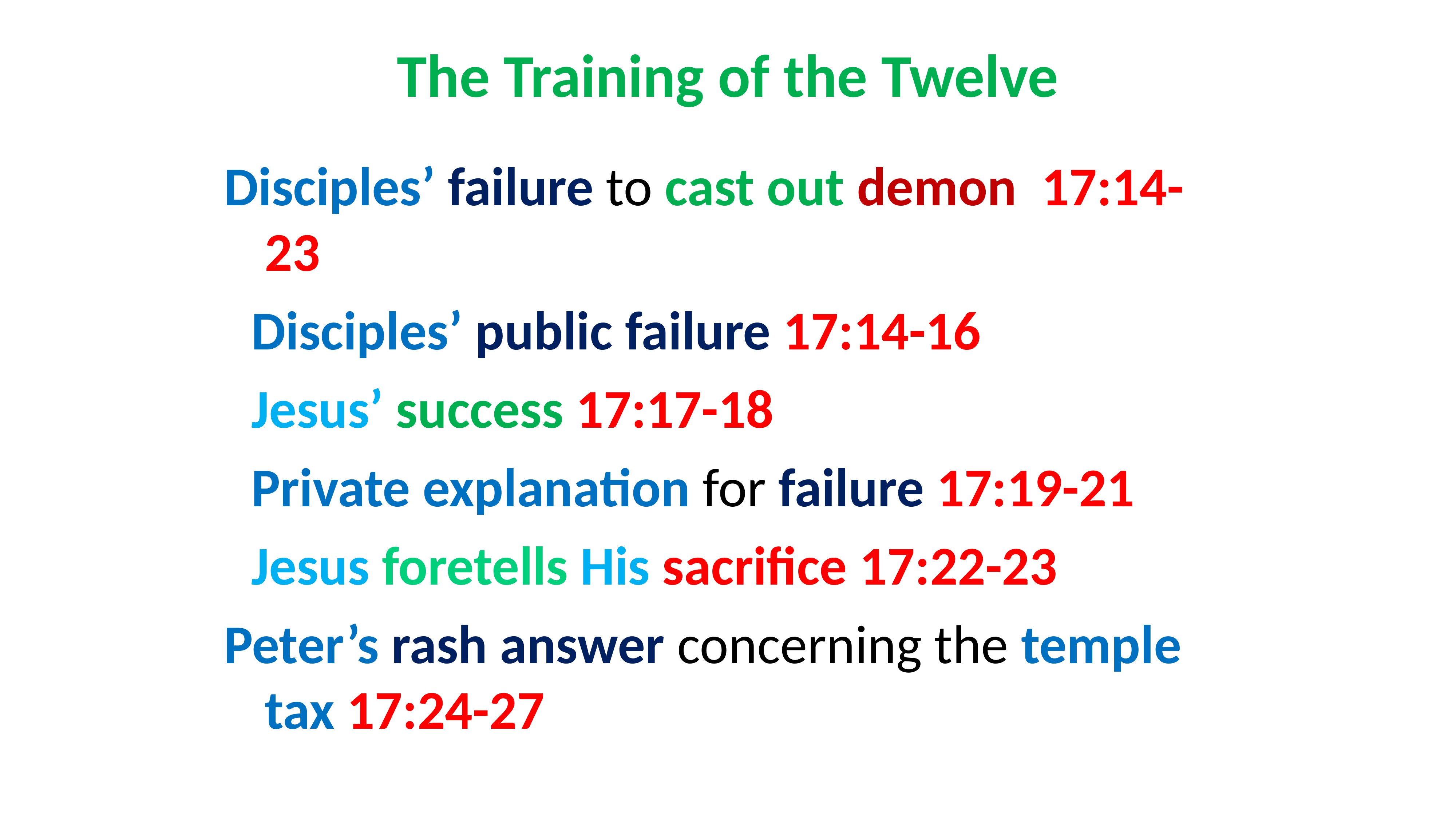

# The Training of the Twelve
Disciples’ failure to cast out demon  17:14-23
Disciples’ public failure 17:14-16
Jesus’ success 17:17-18
Private explanation for failure 17:19-21
Jesus foretells His sacrifice 17:22-23
Peter’s rash answer concerning the temple tax 17:24-27